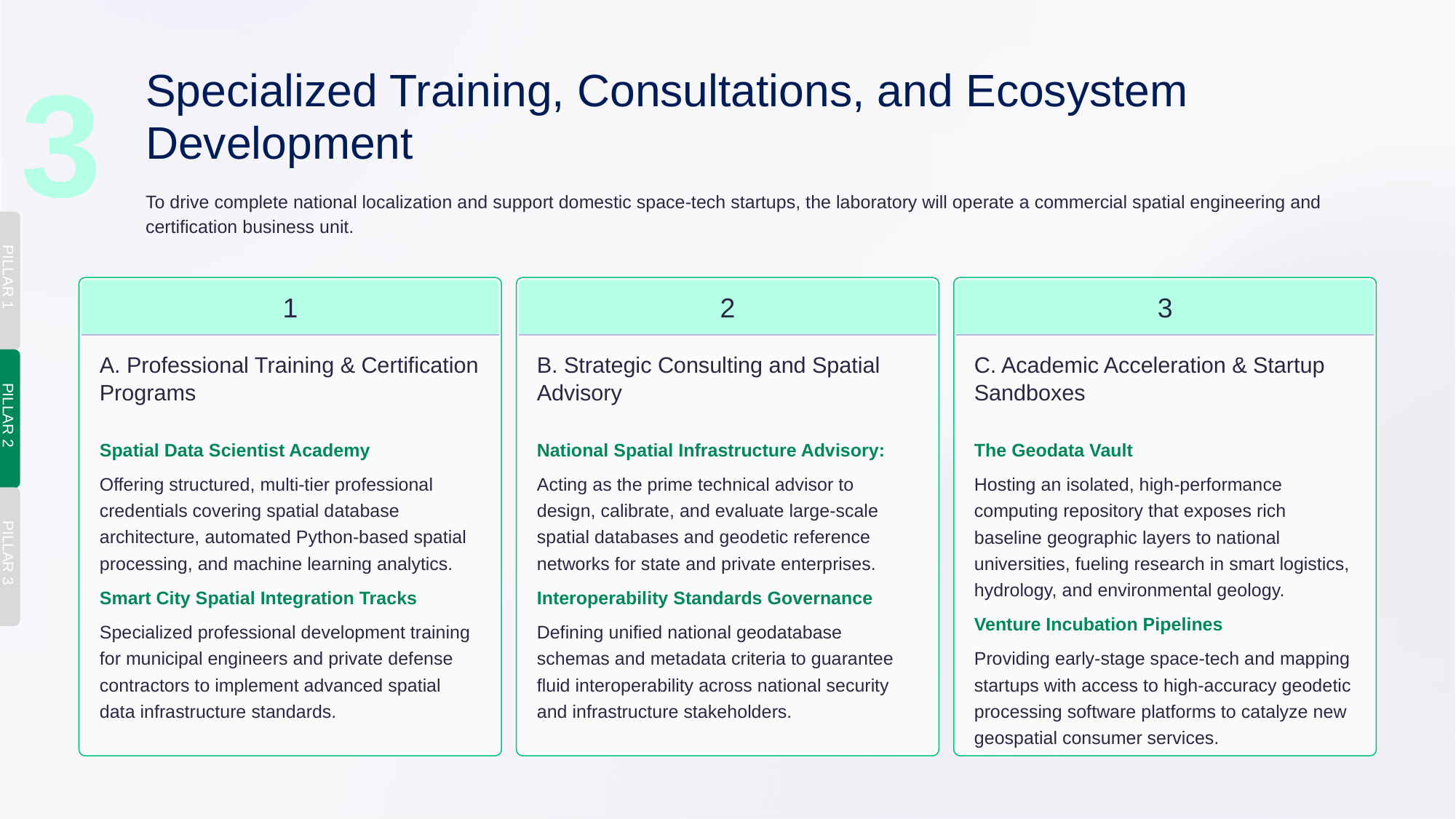

3
Specialized Training, Consultations, and Ecosystem Development
To drive complete national localization and support domestic space-tech startups, the laboratory will operate a commercial spatial engineering and certification business unit.
PILLAR 1

1
2
3

A. Professional Training & Certification Programs
B. Strategic Consulting and Spatial Advisory
C. Academic Acceleration & Startup Sandboxes
PILLAR 2

Spatial Data Scientist Academy
Offering structured, multi-tier professional credentials covering spatial database architecture, automated Python-based spatial processing, and machine learning analytics.
Smart City Spatial Integration Tracks
Specialized professional development training for municipal engineers and private defense contractors to implement advanced spatial data infrastructure standards.
National Spatial Infrastructure Advisory:
Acting as the prime technical advisor to design, calibrate, and evaluate large-scale spatial databases and geodetic reference networks for state and private enterprises.
Interoperability Standards Governance
Defining unified national geodatabase schemas and metadata criteria to guarantee fluid interoperability across national security and infrastructure stakeholders.
The Geodata Vault
Hosting an isolated, high-performance computing repository that exposes rich baseline geographic layers to national universities, fueling research in smart logistics, hydrology, and environmental geology.
Venture Incubation Pipelines
Providing early-stage space-tech and mapping startups with access to high-accuracy geodetic processing software platforms to catalyze new geospatial consumer services.
PILLAR 3